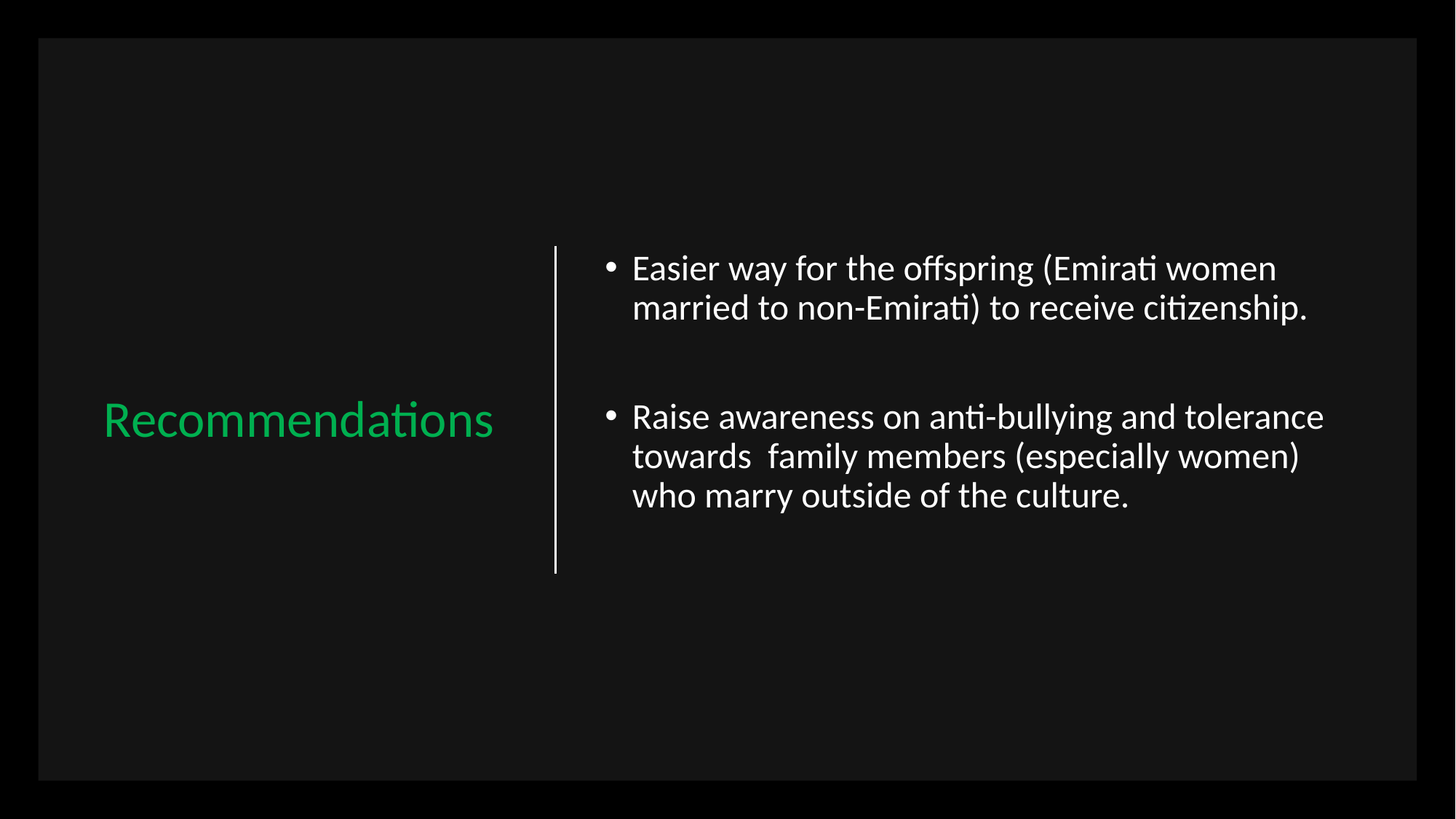

# Recommendations
Easier way for the offspring (Emirati women married to non-Emirati) to receive citizenship.

Raise awareness on anti-bullying and tolerance towards  family members (especially women) who marry outside of the culture.